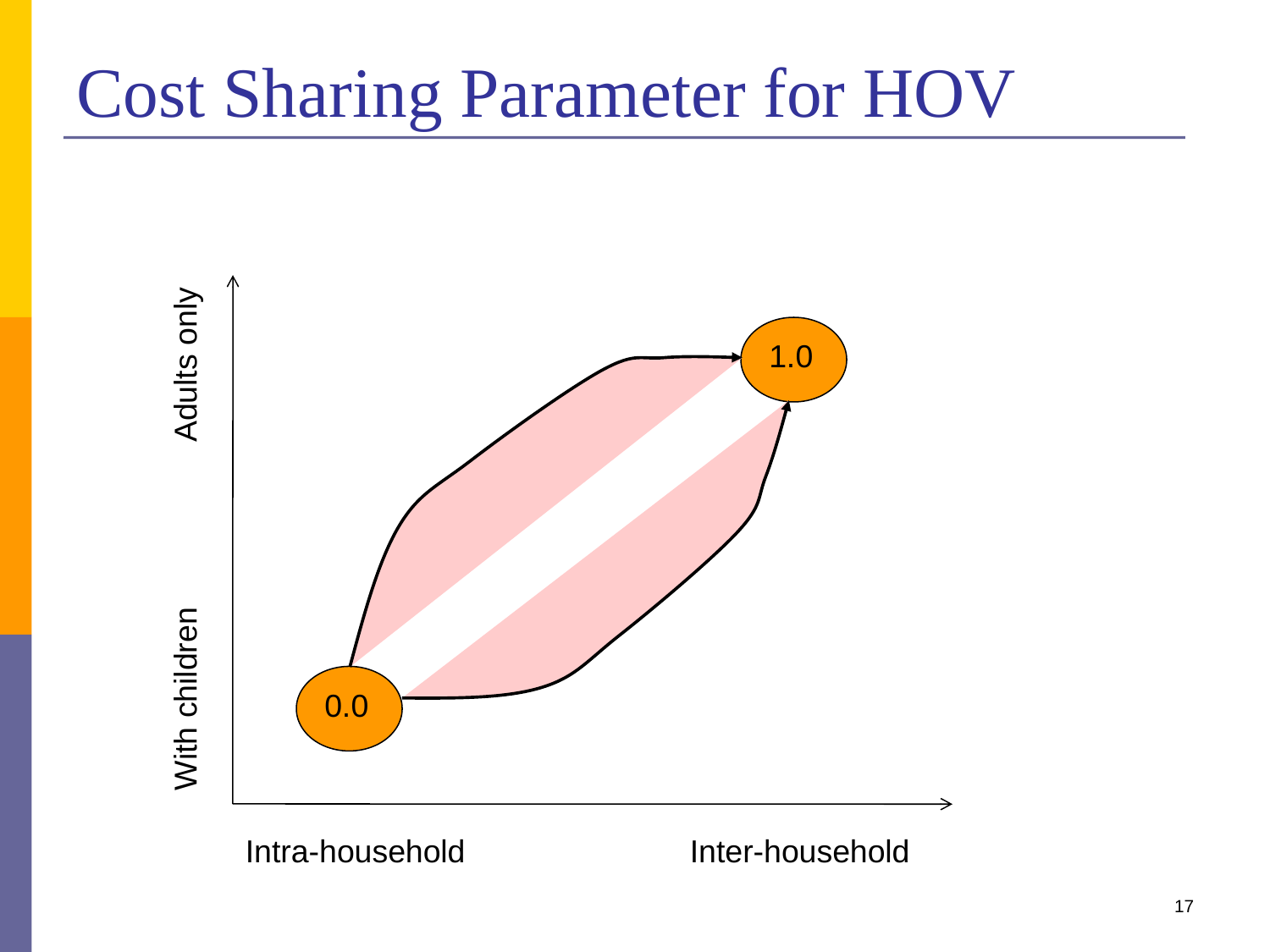

# Cost Sharing Parameter for HOV
1.0
Adults only

With children
0.0
Intra-household
Inter-household
17